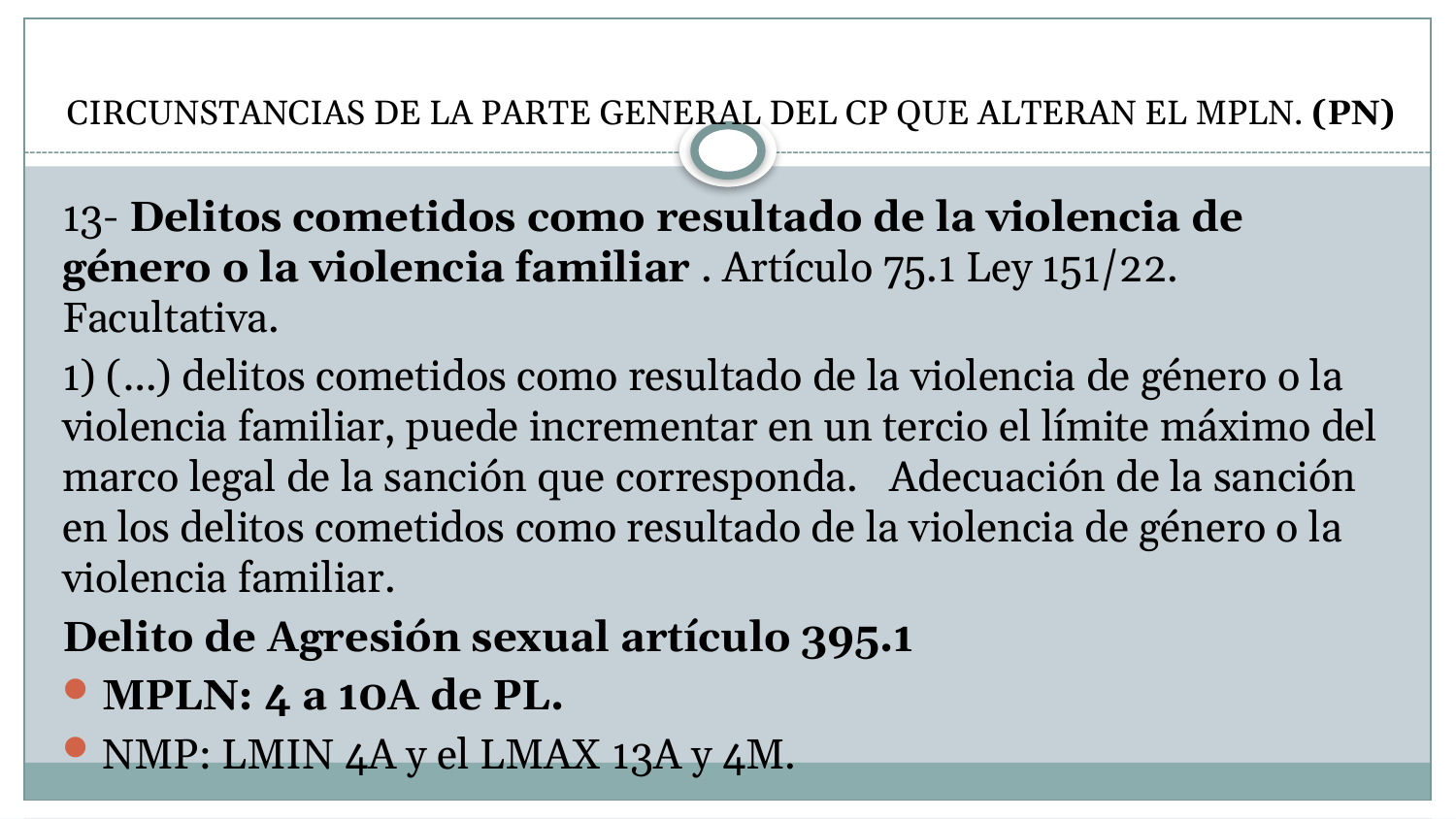

# CIRCUNSTANCIAS DE LA PARTE GENERAL DEL CP QUE ALTERAN EL MPLN. (PN)
13- Delitos cometidos como resultado de la violencia de género o la violencia familiar . Artículo 75.1 Ley 151/22. Facultativa.
1) (…) delitos cometidos como resultado de la violencia de género o la violencia familiar, puede incrementar en un tercio el límite máximo del marco legal de la sanción que corresponda.   Adecuación de la sanción en los delitos cometidos como resultado de la violencia de género o la violencia familiar.
Delito de Agresión sexual artículo 395.1
MPLN: 4 a 10A de PL.
NMP: LMIN 4A y el LMAX 13A y 4M.